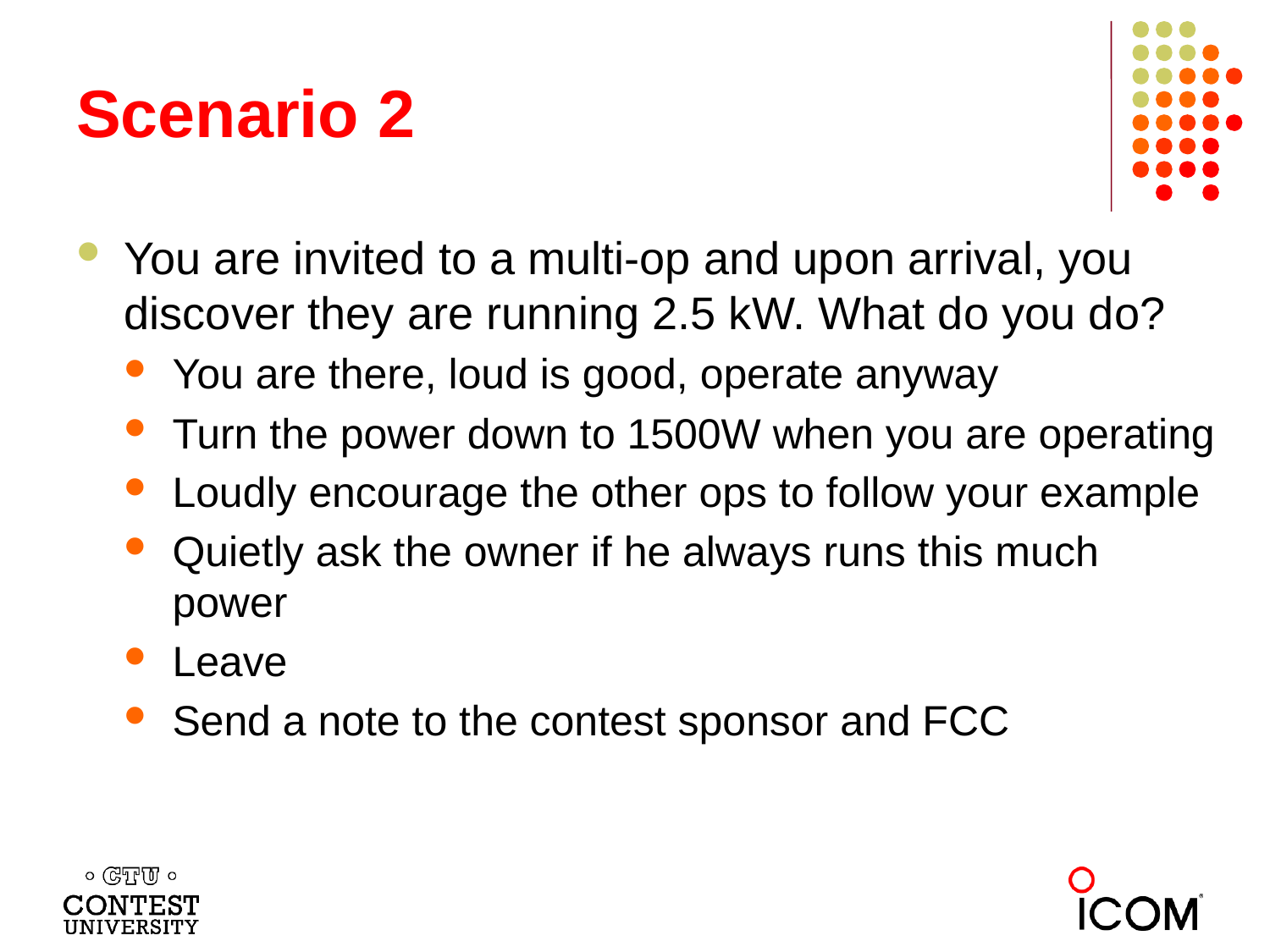

# Scenario 2
You are invited to a multi-op and upon arrival, you discover they are running 2.5 kW. What do you do?
You are there, loud is good, operate anyway
Turn the power down to 1500W when you are operating
Loudly encourage the other ops to follow your example
Quietly ask the owner if he always runs this much power
Leave
Send a note to the contest sponsor and FCC